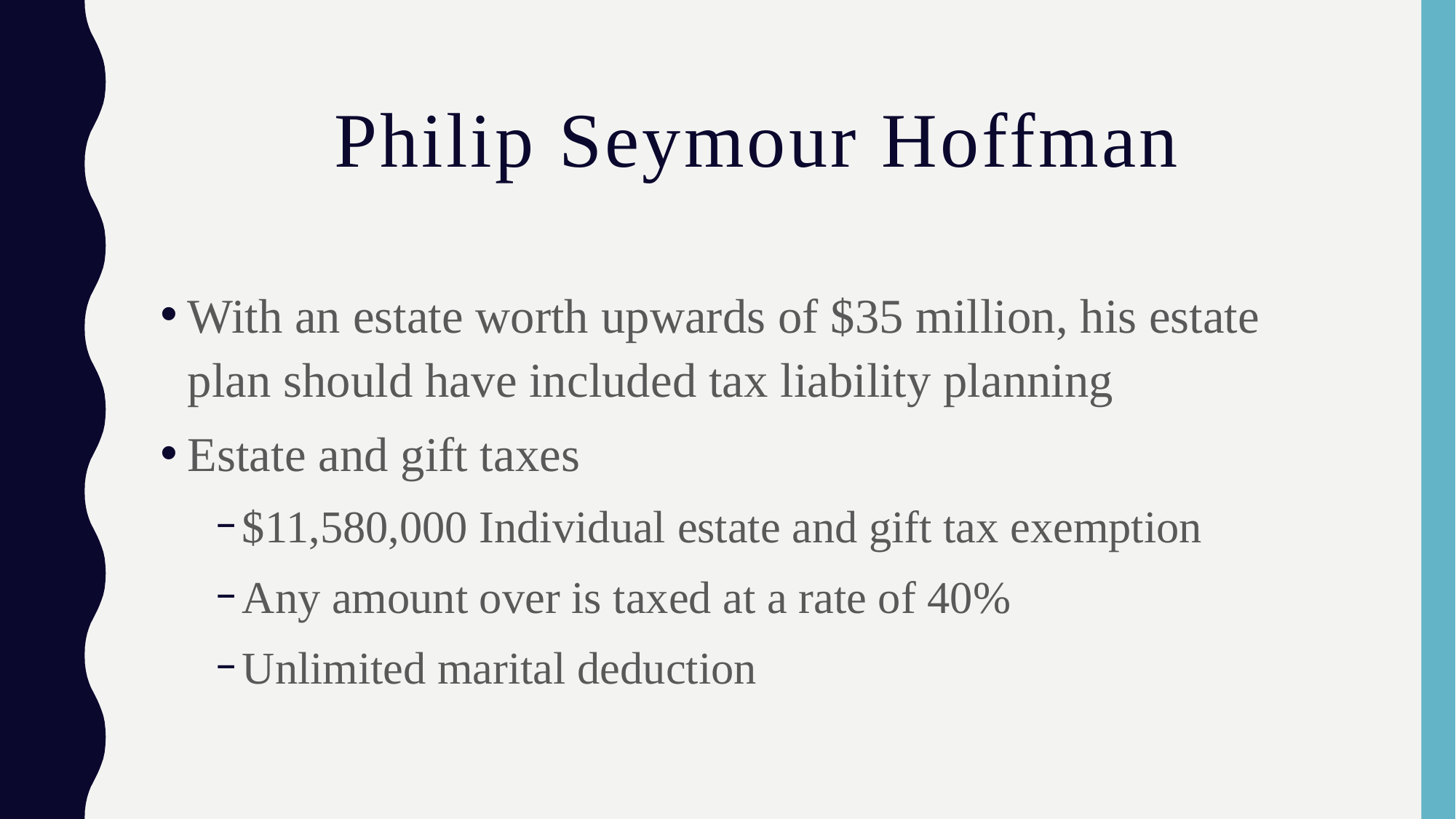

# Philip Seymour Hoffman
With an estate worth upwards of $35 million, his estate plan should have included tax liability planning
Estate and gift taxes
$11,580,000 Individual estate and gift tax exemption
Any amount over is taxed at a rate of 40%
Unlimited marital deduction